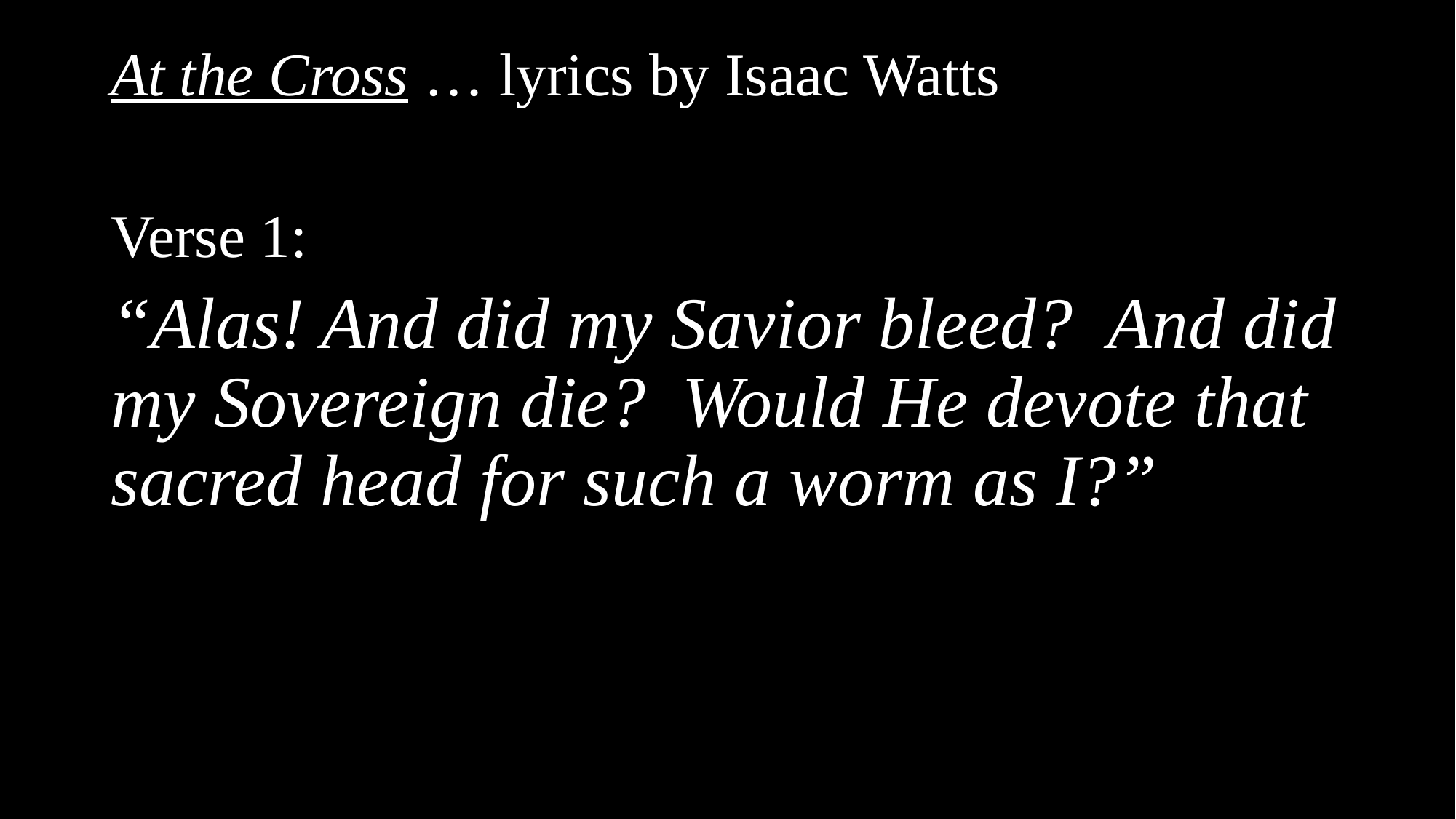

At the Cross … lyrics by Isaac Watts

Verse 1:
“Alas! And did my Savior bleed?  And did my Sovereign die?  Would He devote that sacred head for such a worm as I?”